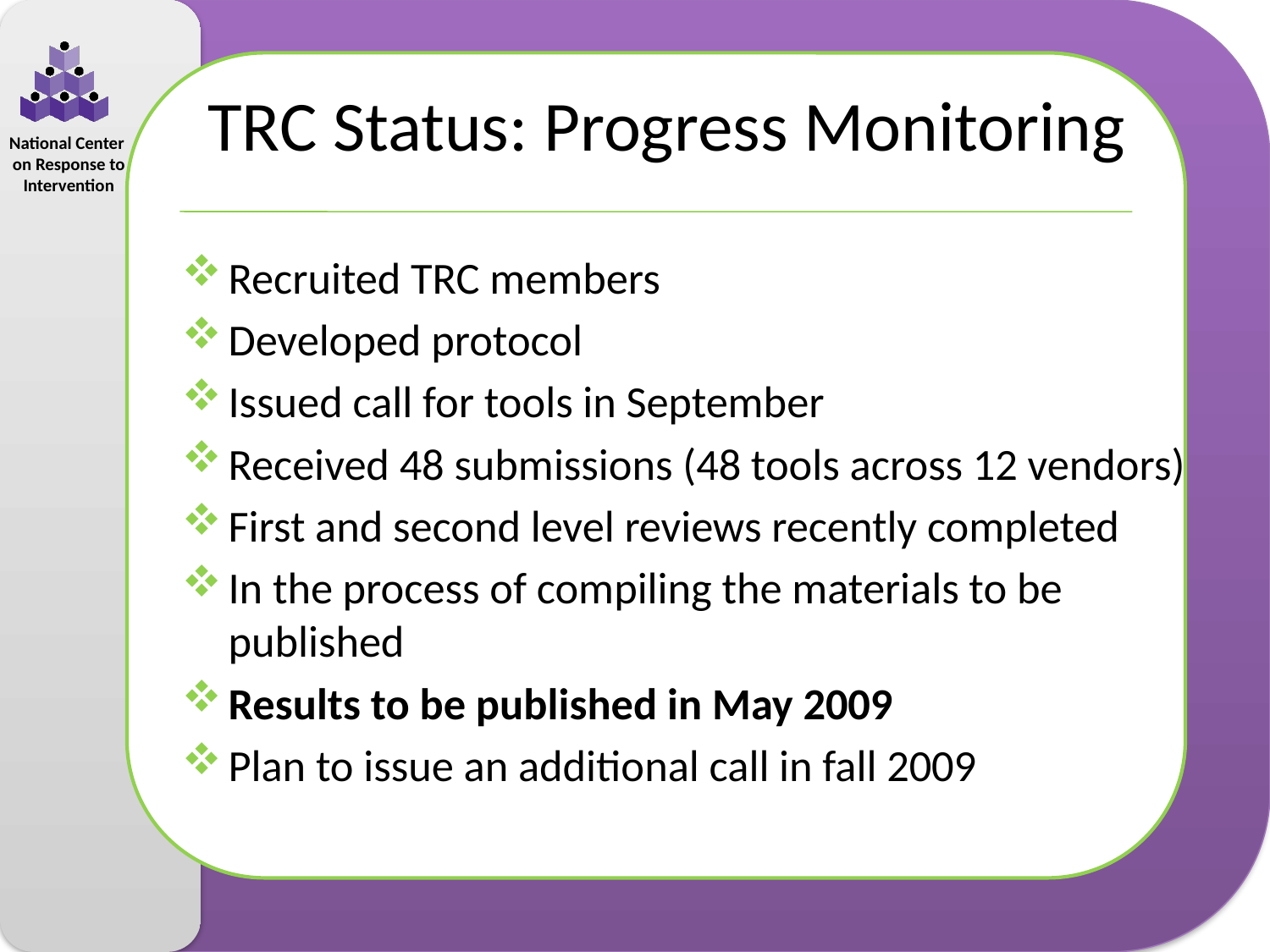

# TRC Status: Progress Monitoring
Recruited TRC members
Developed protocol
Issued call for tools in September
Received 48 submissions (48 tools across 12 vendors)
First and second level reviews recently completed
In the process of compiling the materials to be published
Results to be published in May 2009
Plan to issue an additional call in fall 2009